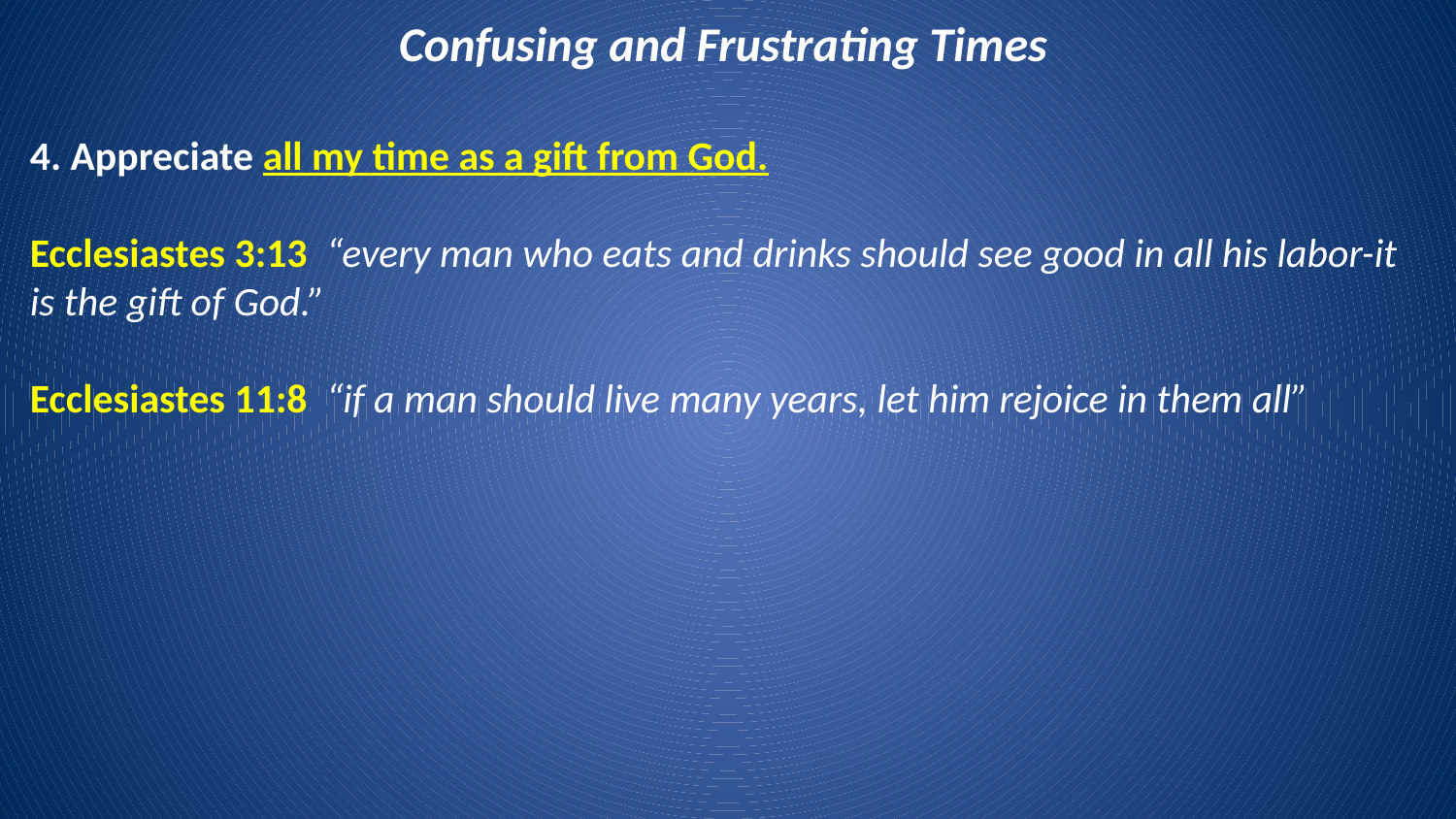

Confusing and Frustrating Times

4. Appreciate all my time as a gift from God.

Ecclesiastes 3:13  “every man who eats and drinks should see good in all his labor-it is the gift of God.”

Ecclesiastes 11:8  “if a man should live many years, let him rejoice in them all”